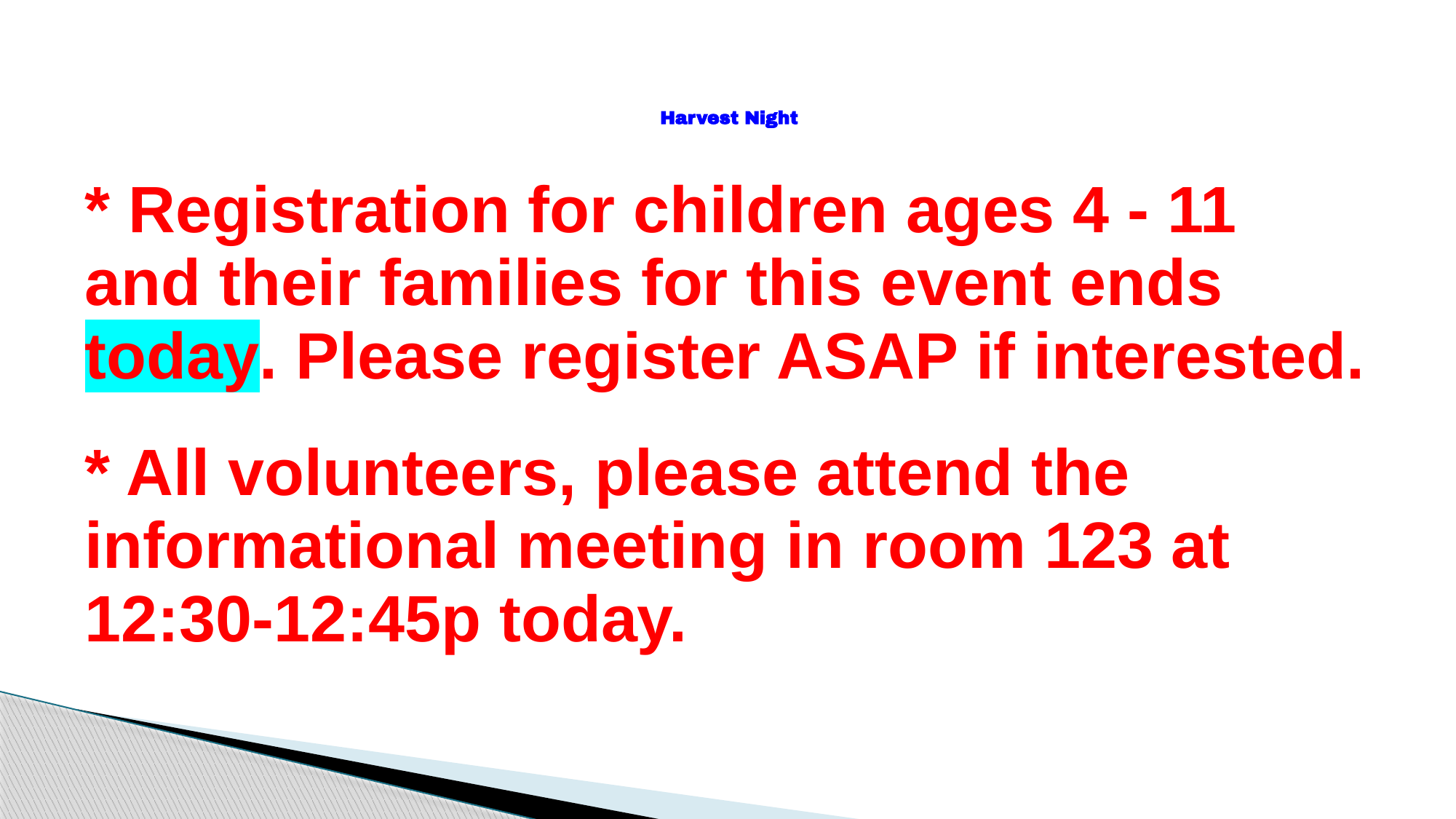

# Harvest Night

* Registration for children ages 4 - 11 and their families for this event ends today. Please register ASAP if interested.

* All volunteers, please attend the informational meeting in room 123 at 12:30-12:45p today.